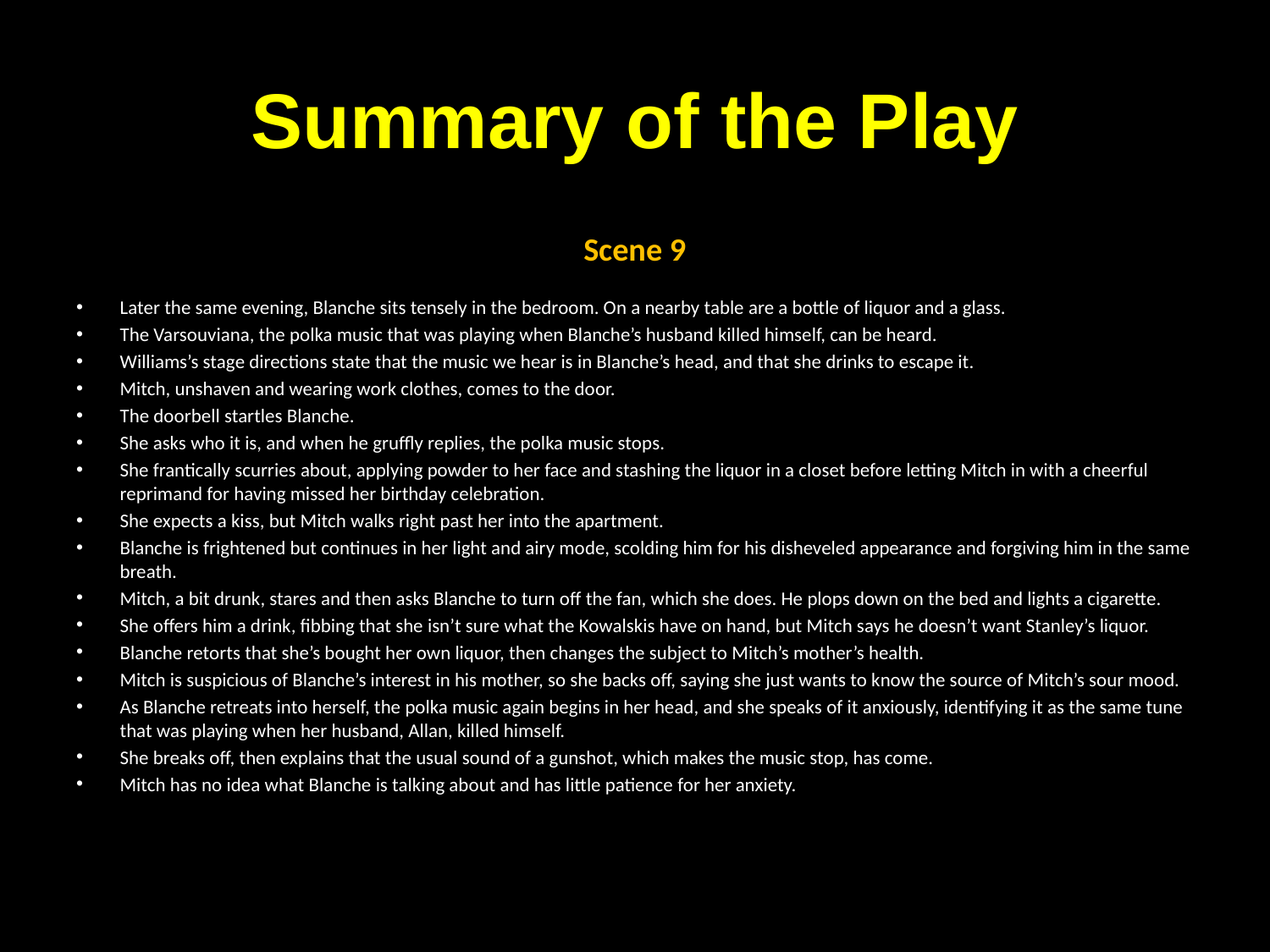

# Summary of the Play
Scene 9

Later the same evening, Blanche sits tensely in the bedroom. On a nearby table are a bottle of liquor and a glass.
The Varsouviana, the polka music that was playing when Blanche’s husband killed himself, can be heard.
Williams’s stage directions state that the music we hear is in Blanche’s head, and that she drinks to escape it.
Mitch, unshaven and wearing work clothes, comes to the door.
The doorbell startles Blanche.
She asks who it is, and when he gruffly replies, the polka music stops.
She frantically scurries about, applying powder to her face and stashing the liquor in a closet before letting Mitch in with a cheerful reprimand for having missed her birthday celebration.
She expects a kiss, but Mitch walks right past her into the apartment.
Blanche is frightened but continues in her light and airy mode, scolding him for his disheveled appearance and forgiving him in the same breath.
Mitch, a bit drunk, stares and then asks Blanche to turn off the fan, which she does. He plops down on the bed and lights a cigarette.
She offers him a drink, fibbing that she isn’t sure what the Kowalskis have on hand, but Mitch says he doesn’t want Stanley’s liquor.
Blanche retorts that she’s bought her own liquor, then changes the subject to Mitch’s mother’s health.
Mitch is suspicious of Blanche’s interest in his mother, so she backs off, saying she just wants to know the source of Mitch’s sour mood.
As Blanche retreats into herself, the polka music again begins in her head, and she speaks of it anxiously, identifying it as the same tune that was playing when her husband, Allan, killed himself.
She breaks off, then explains that the usual sound of a gunshot, which makes the music stop, has come.
Mitch has no idea what Blanche is talking about and has little patience for her anxiety.